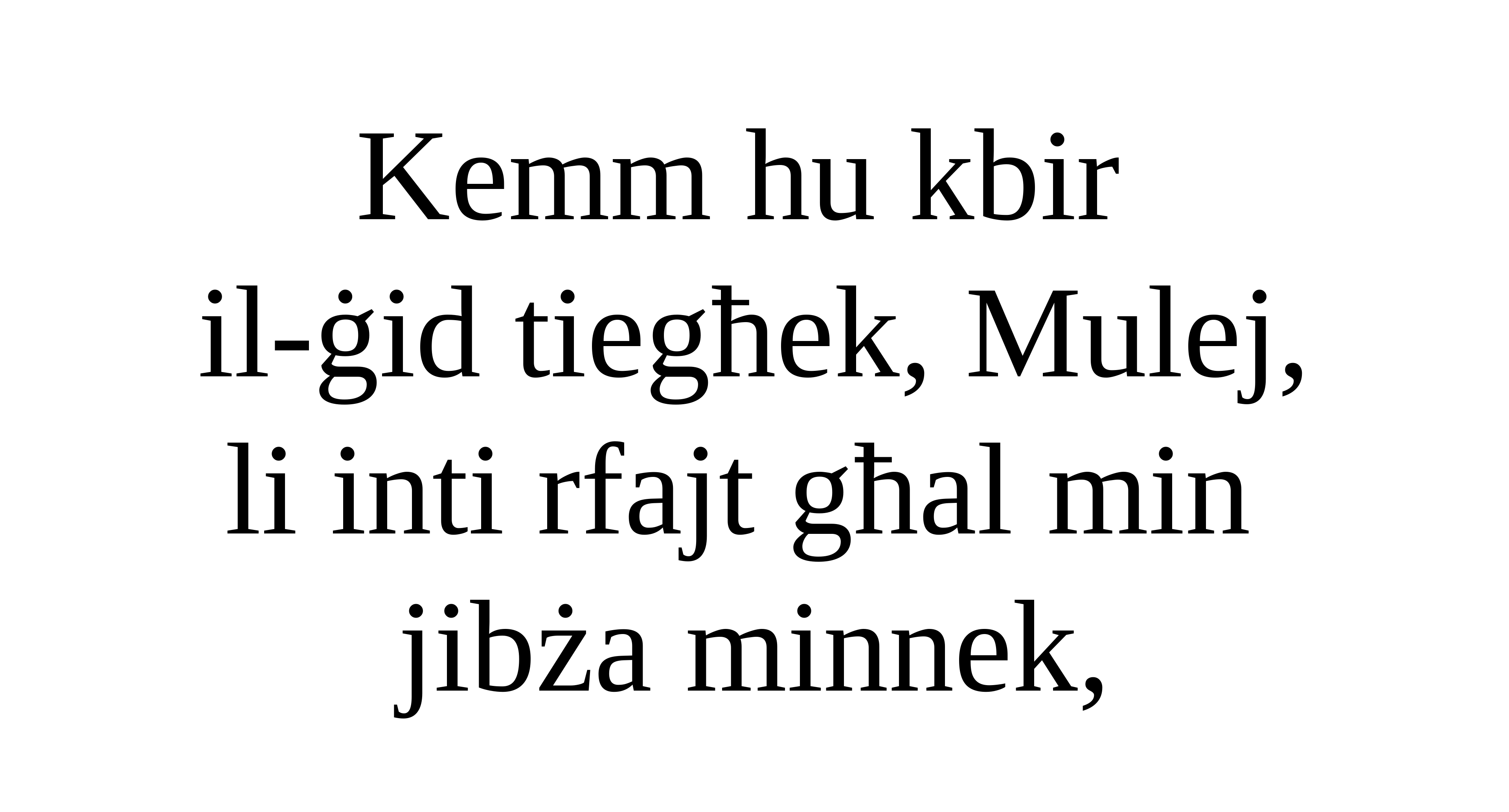

Kemm hu kbir
il-ġid tiegħek, Mulej,
li inti rfajt għal min
jibża minnek,